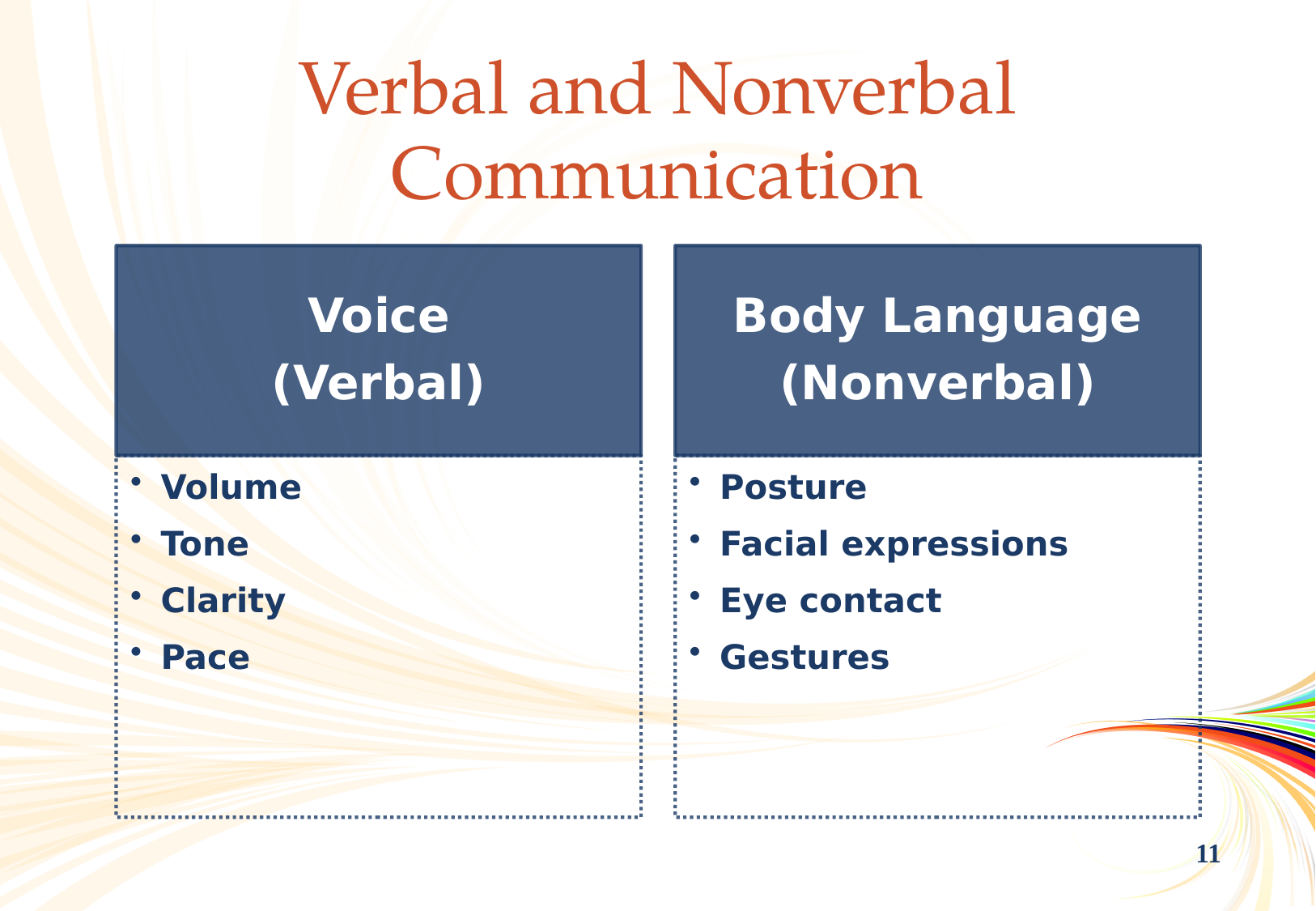

Verbal and Nonverbal
Communication
Voice
(Verbal)
Volume
Tone
Clarity
Pace
Body Language
(Nonverbal)
Posture
Facial expressions
Eye contact
Gestures